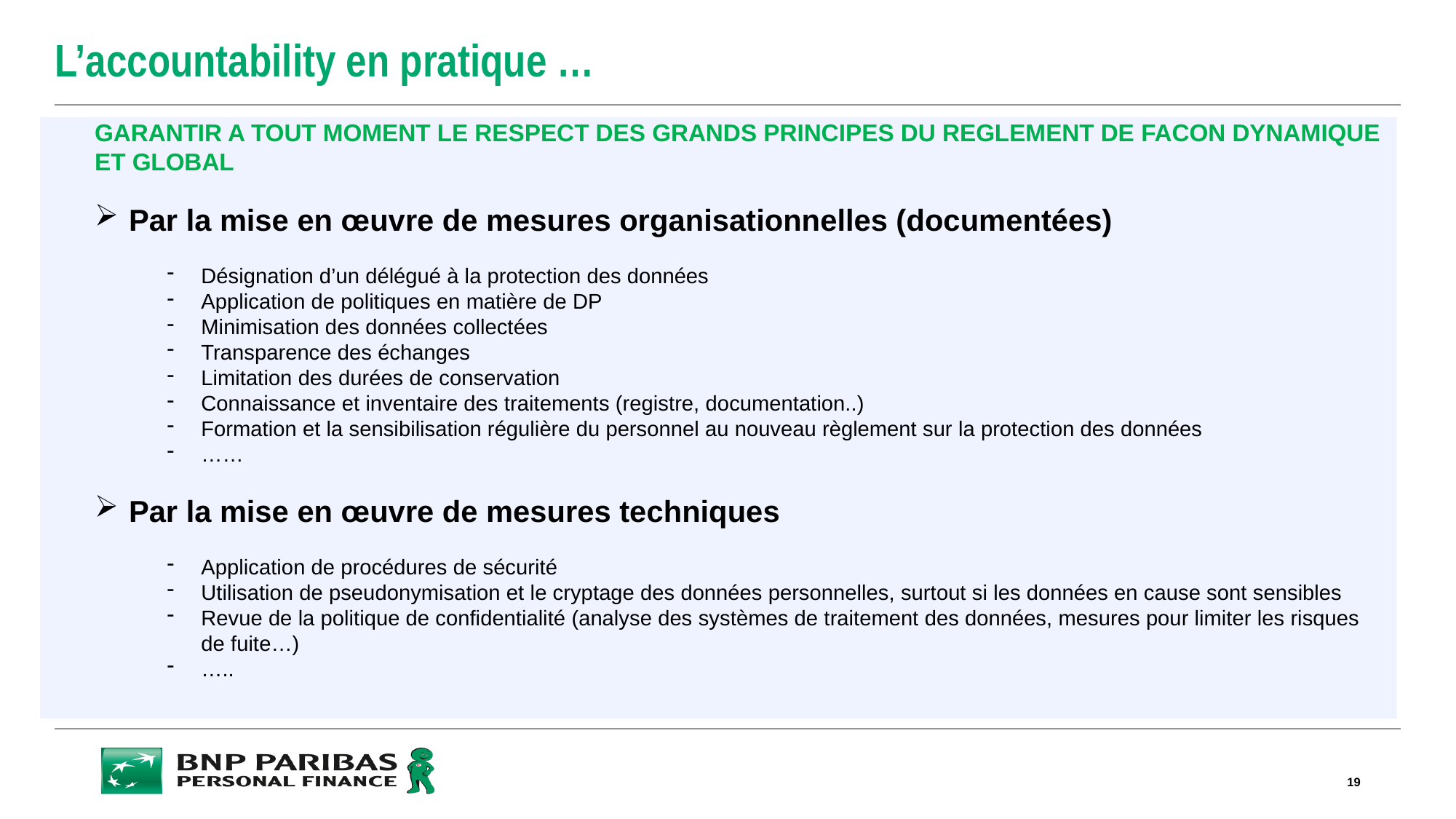

# L’accountability en pratique …
GARANTIR A TOUT MOMENT LE RESPECT DES GRANDS PRINCIPES DU REGLEMENT DE FACON DYNAMIQUE ET GLOBAL

Par la mise en œuvre de mesures organisationnelles (documentées)

Désignation d’un délégué à la protection des données
Application de politiques en matière de DP
Minimisation des données collectées
Transparence des échanges
Limitation des durées de conservation
Connaissance et inventaire des traitements (registre, documentation..)
Formation et la sensibilisation régulière du personnel au nouveau règlement sur la protection des données
……

Par la mise en œuvre de mesures techniques

Application de procédures de sécurité
Utilisation de pseudonymisation et le cryptage des données personnelles, surtout si les données en cause sont sensibles
Revue de la politique de confidentialité (analyse des systèmes de traitement des données, mesures pour limiter les risques de fuite…)
…..

19